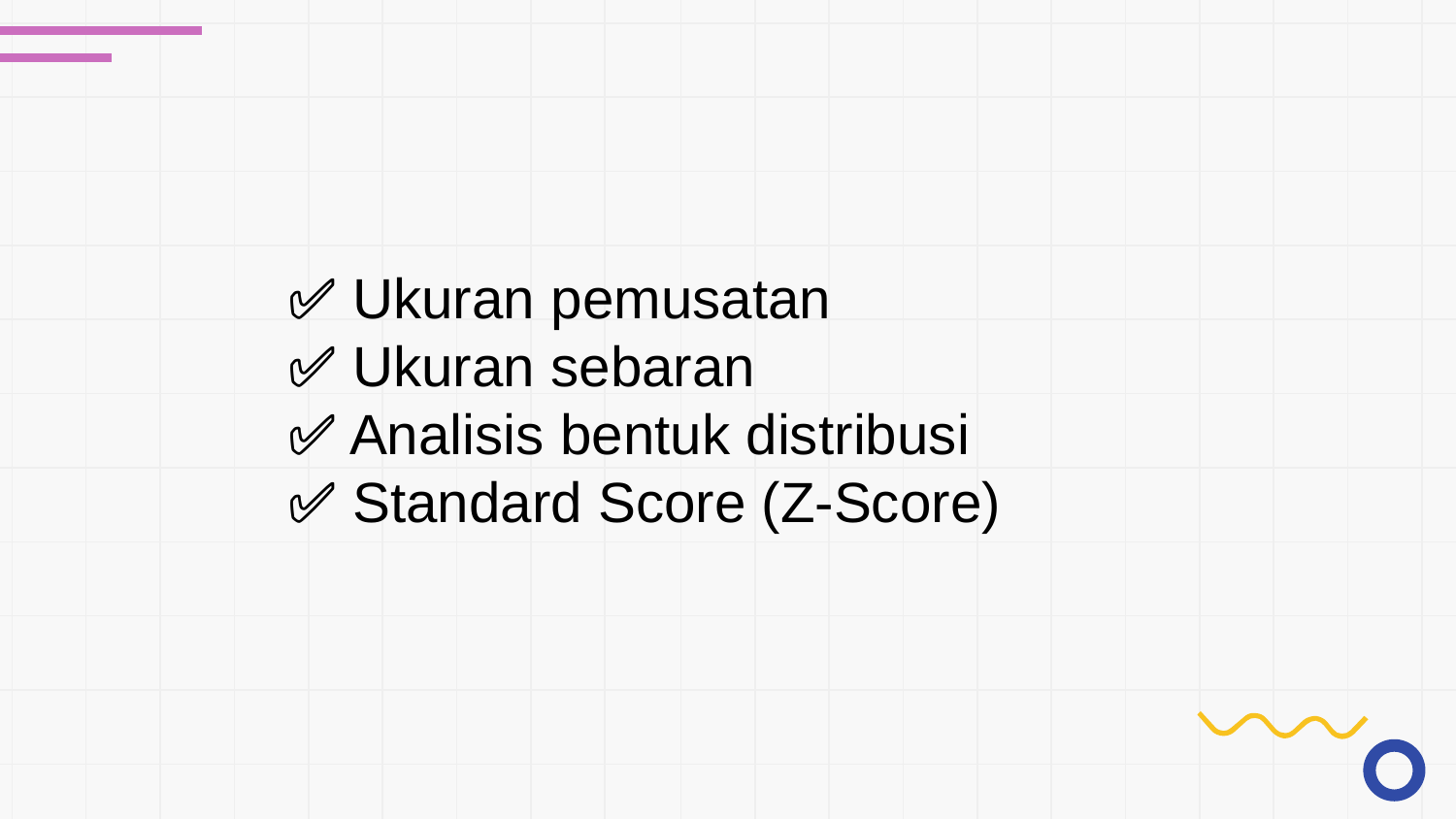

✅ Ukuran pemusatan
✅ Ukuran sebaran
✅ Analisis bentuk distribusi
✅ Standard Score (Z-Score)